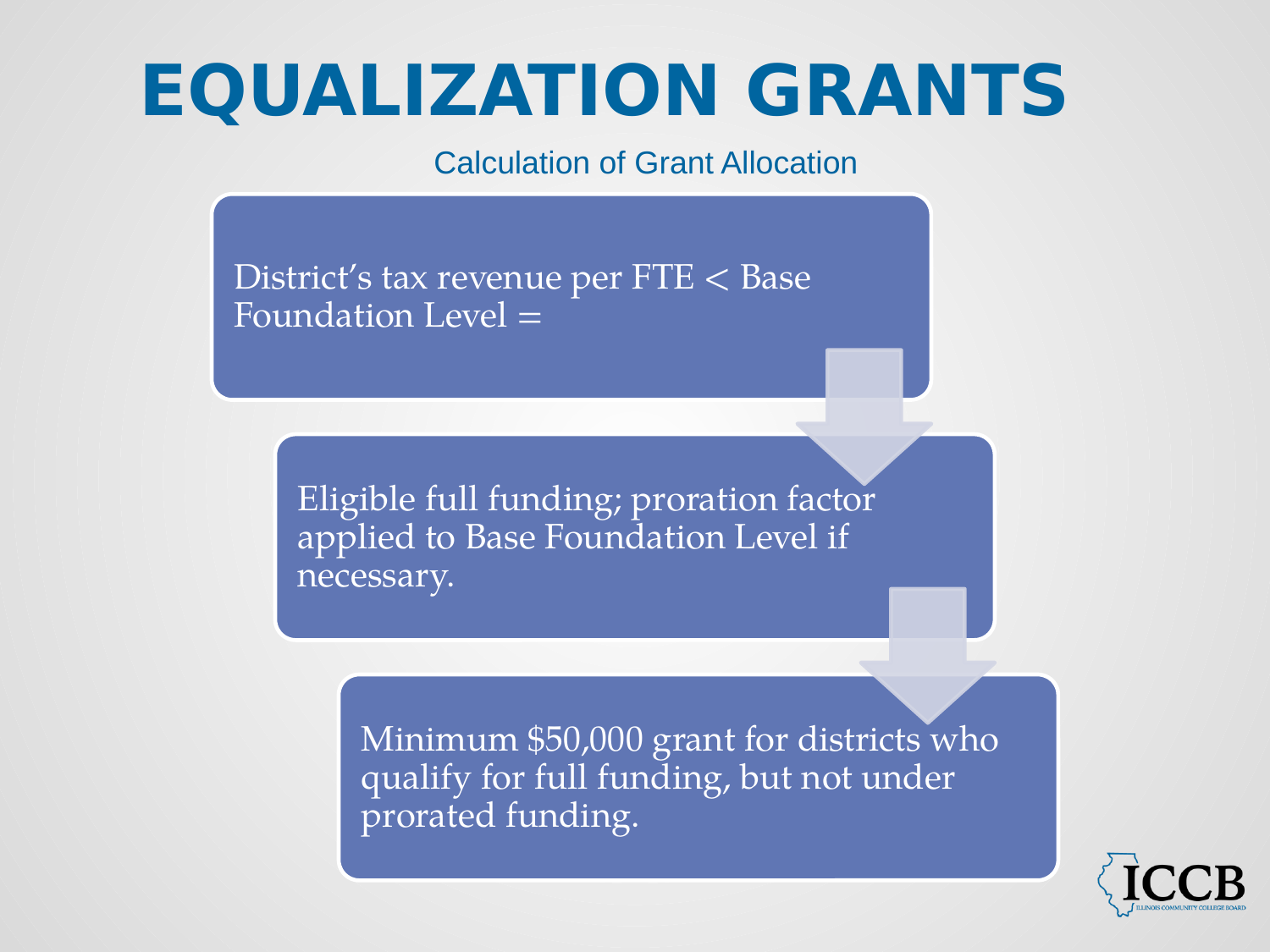

# Equalization Grants
Calculation of Grant Allocation
District’s tax revenue per FTE < Base Foundation Level =
Eligible full funding; proration factor applied to Base Foundation Level if necessary.
Minimum $50,000 grant for districts who qualify for full funding, but not under prorated funding.